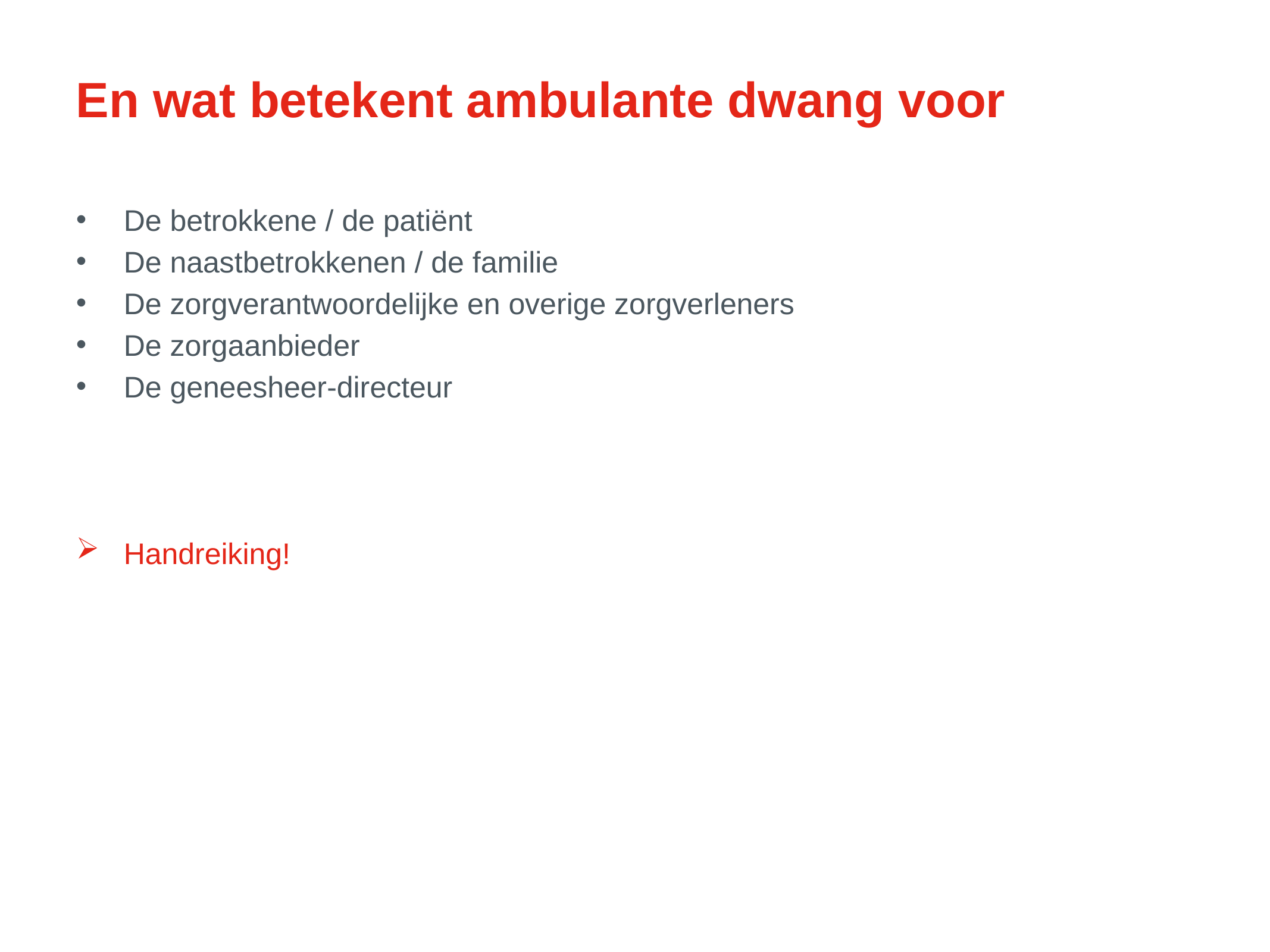

# En wat betekent ambulante dwang voor
De betrokkene / de patiënt
De naastbetrokkenen / de familie
De zorgverantwoordelijke en overige zorgverleners
De zorgaanbieder
De geneesheer-directeur

Handreiking!